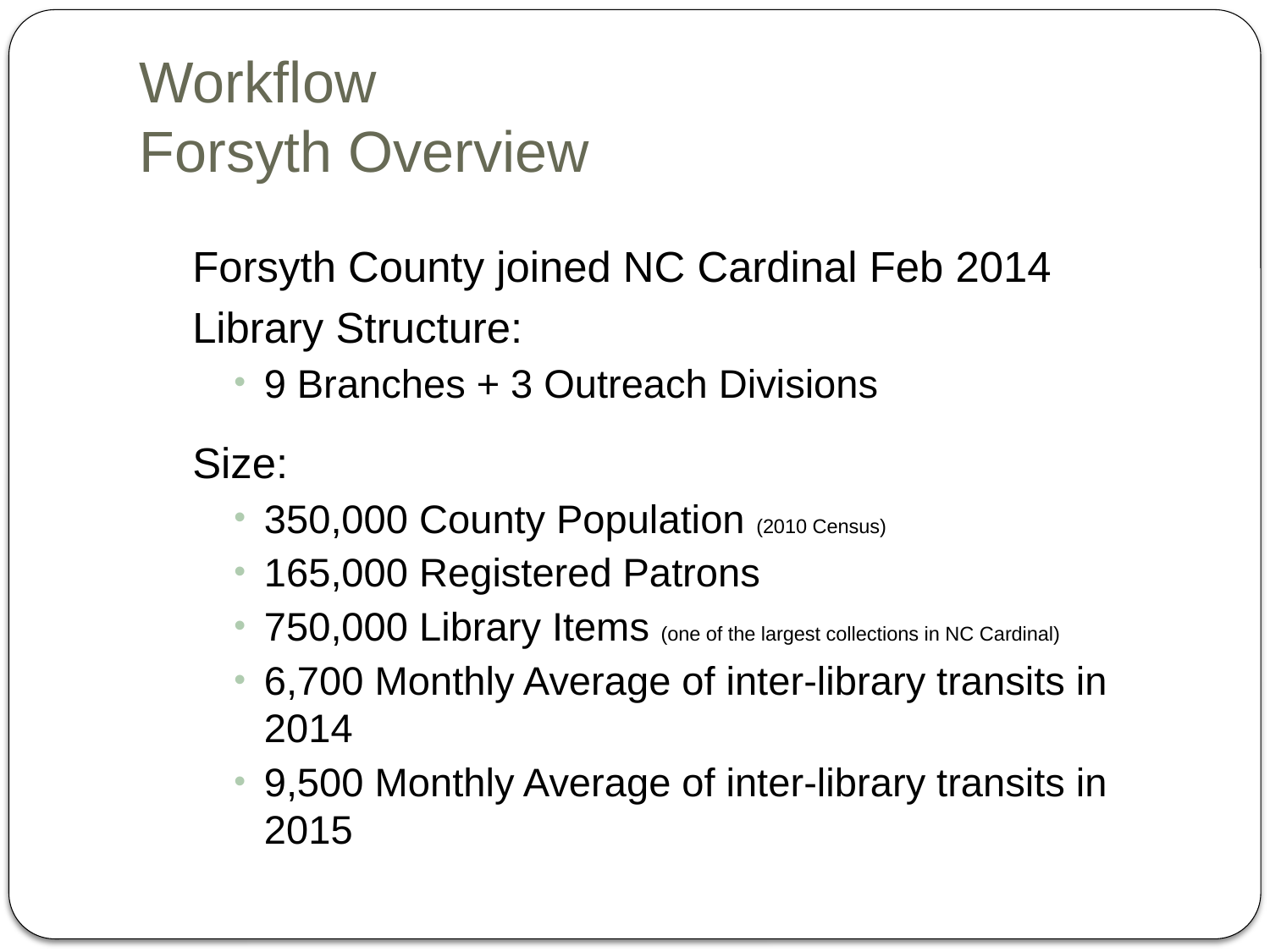

# Workflow Forsyth Overview
Forsyth County joined NC Cardinal Feb 2014
Library Structure:
9 Branches + 3 Outreach Divisions
Size:
350,000 County Population (2010 Census)
165,000 Registered Patrons
750,000 Library Items (one of the largest collections in NC Cardinal)
6,700 Monthly Average of inter-library transits in 2014
9,500 Monthly Average of inter-library transits in 2015